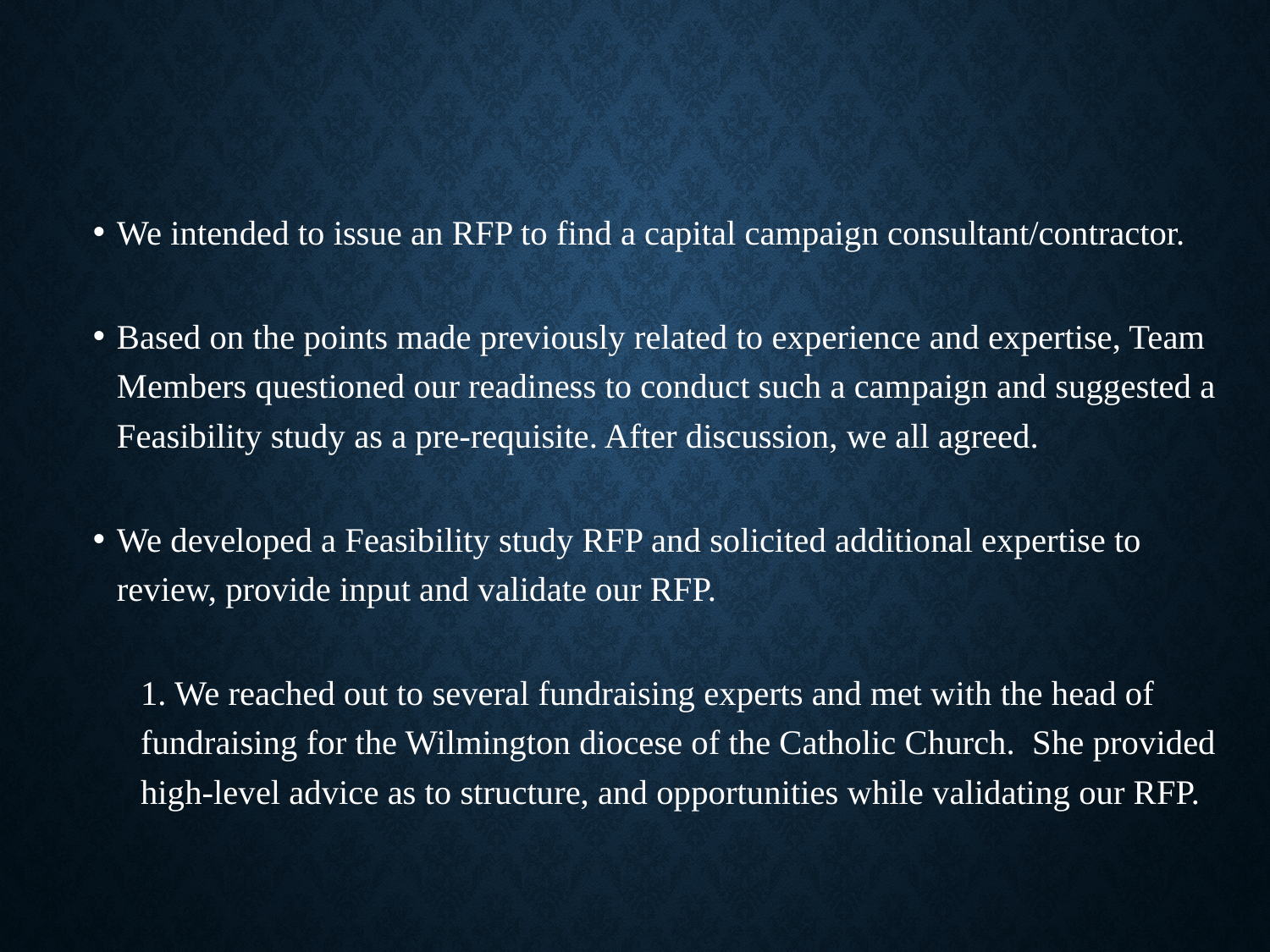

We intended to issue an RFP to find a capital campaign consultant/contractor.

Based on the points made previously related to experience and expertise, Team Members questioned our readiness to conduct such a campaign and suggested a Feasibility study as a pre-requisite. After discussion, we all agreed.

We developed a Feasibility study RFP and solicited additional expertise to review, provide input and validate our RFP.

1. We reached out to several fundraising experts and met with the head of fundraising for the Wilmington diocese of the Catholic Church.  She provided high-level advice as to structure, and opportunities while validating our RFP.